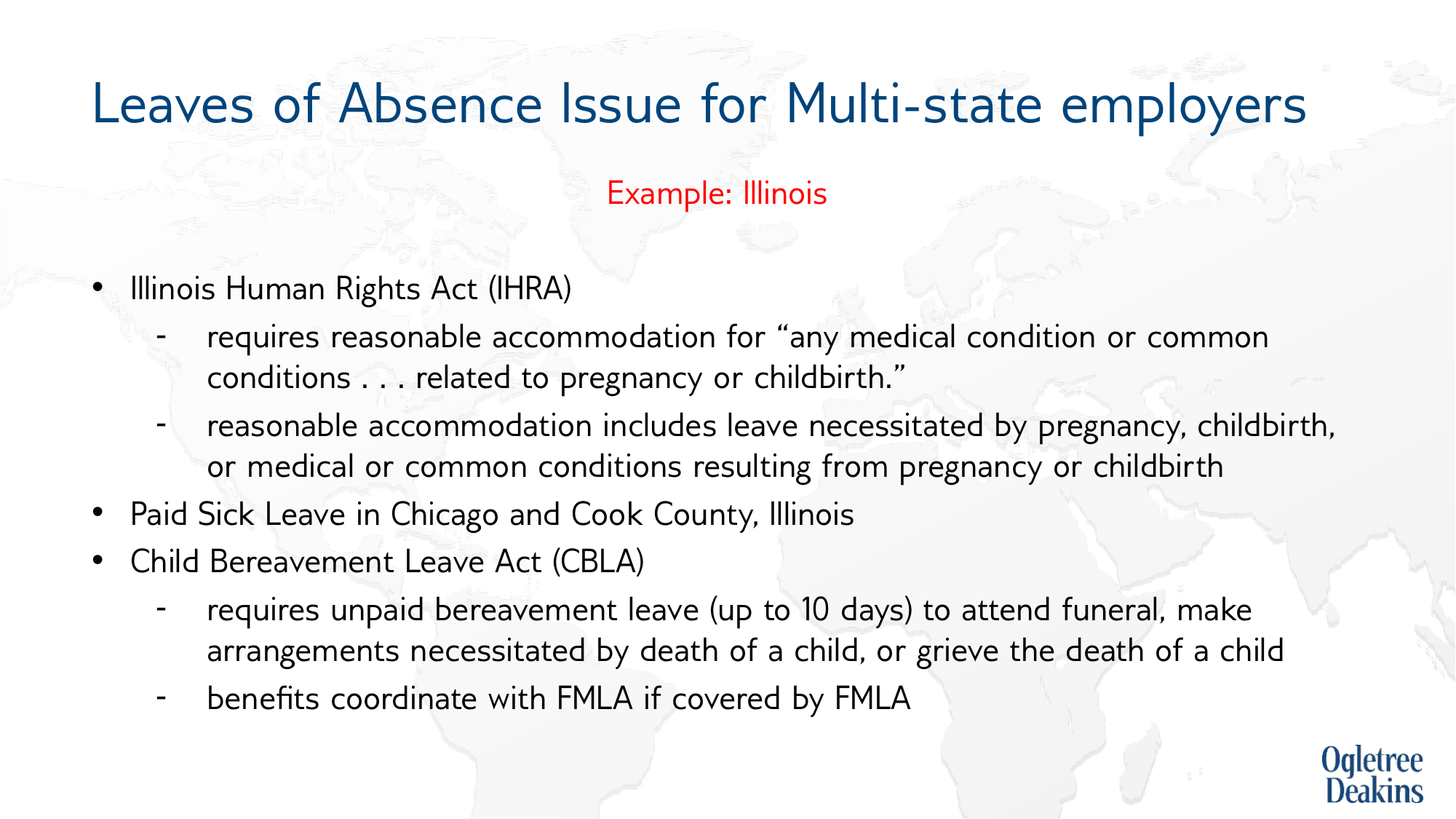

# Leaves of Absence Issue for Multi-state employers
Example: Illinois

Illinois Human Rights Act (IHRA)
requires reasonable accommodation for “any medical condition or common conditions . . . related to pregnancy or childbirth.”
reasonable accommodation includes leave necessitated by pregnancy, childbirth, or medical or common conditions resulting from pregnancy or childbirth
Paid Sick Leave in Chicago and Cook County, Illinois
Child Bereavement Leave Act (CBLA)
requires unpaid bereavement leave (up to 10 days) to attend funeral, make arrangements necessitated by death of a child, or grieve the death of a child
benefits coordinate with FMLA if covered by FMLA